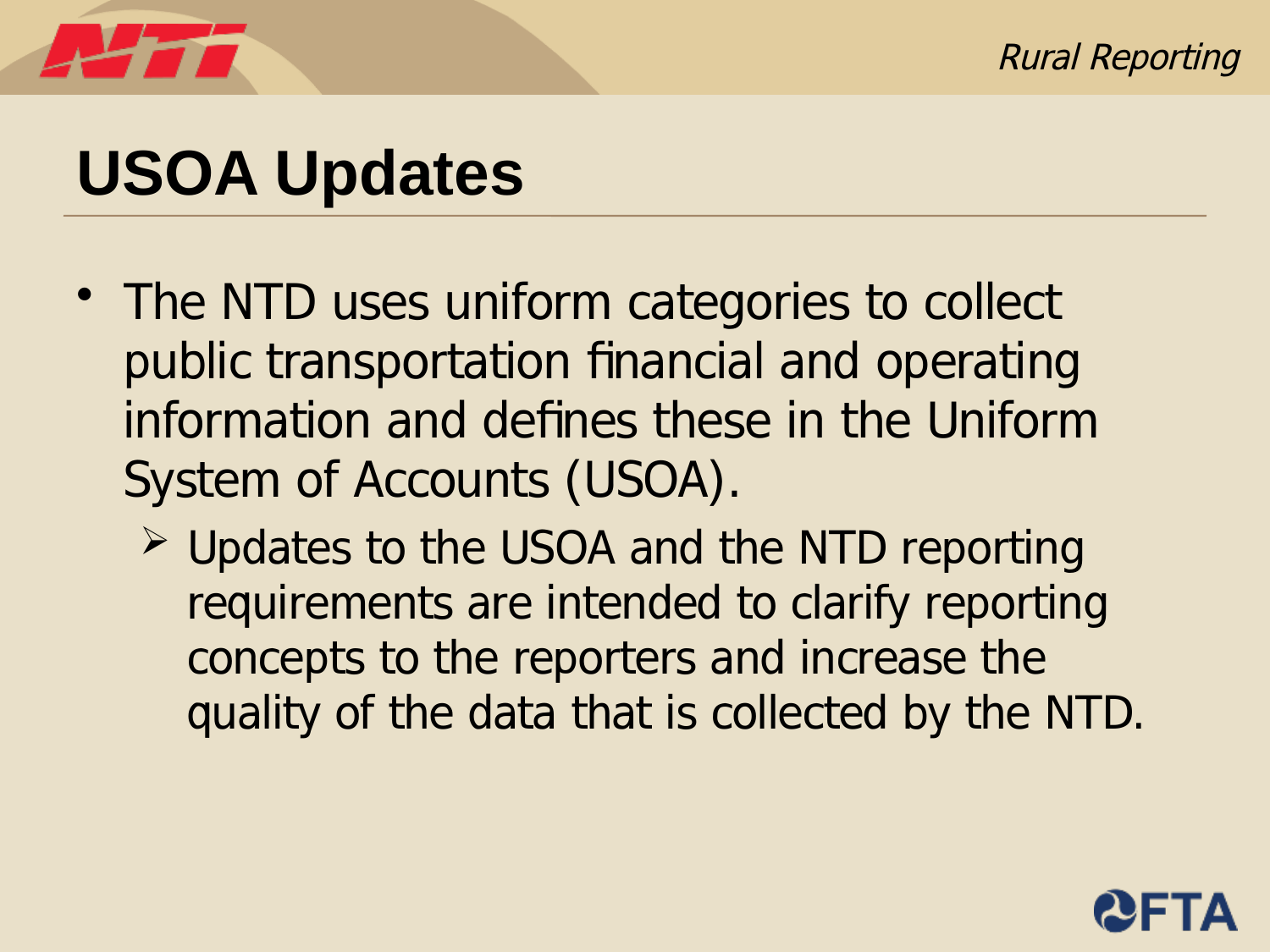

# USOA Updates
The NTD uses uniform categories to collect public transportation financial and operating information and defines these in the Uniform System of Accounts (USOA).
Updates to the USOA and the NTD reporting requirements are intended to clarify reporting concepts to the reporters and increase the quality of the data that is collected by the NTD.